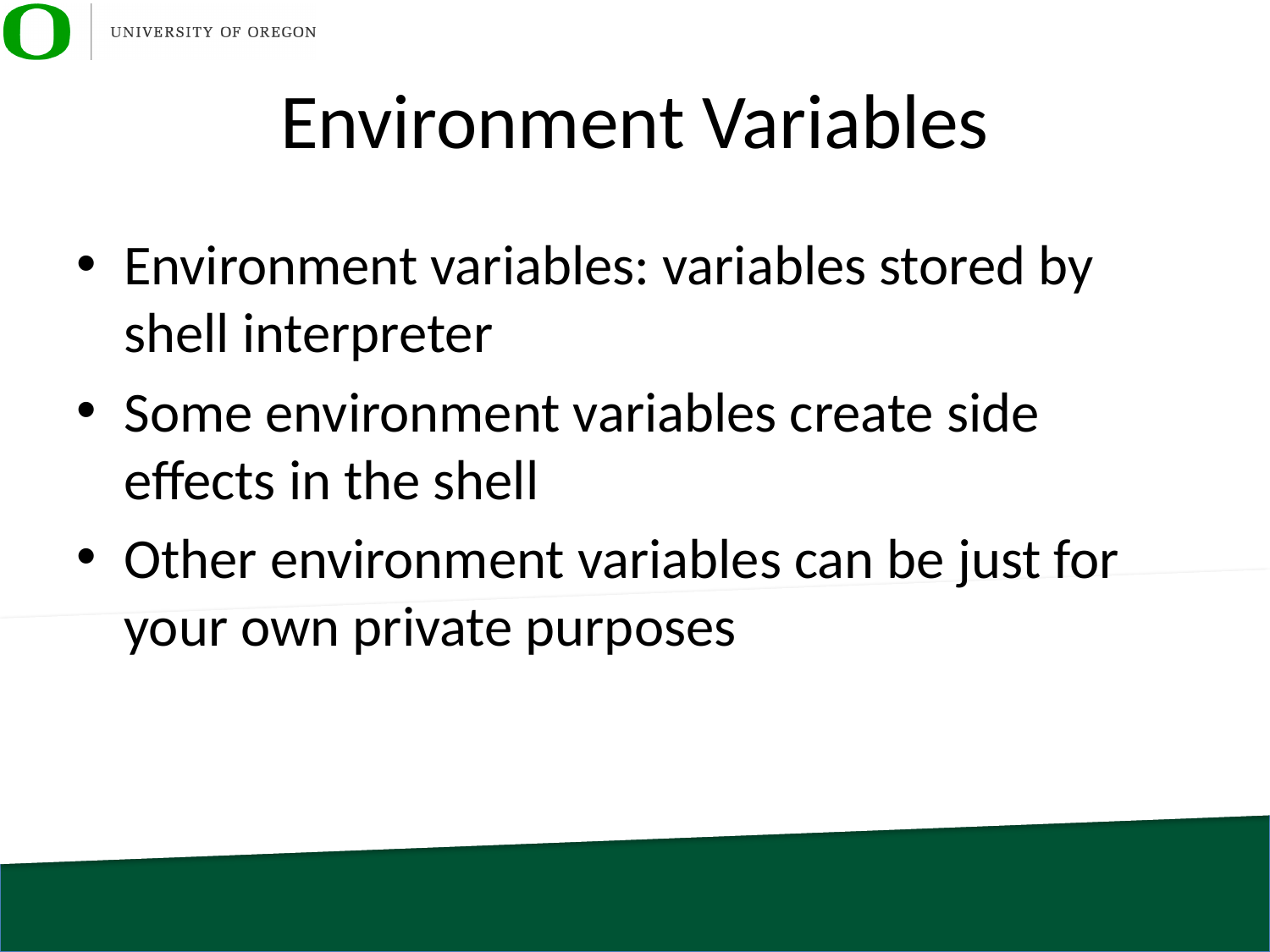

# Environment Variables
Environment variables: variables stored by shell interpreter
Some environment variables create side effects in the shell
Other environment variables can be just for your own private purposes